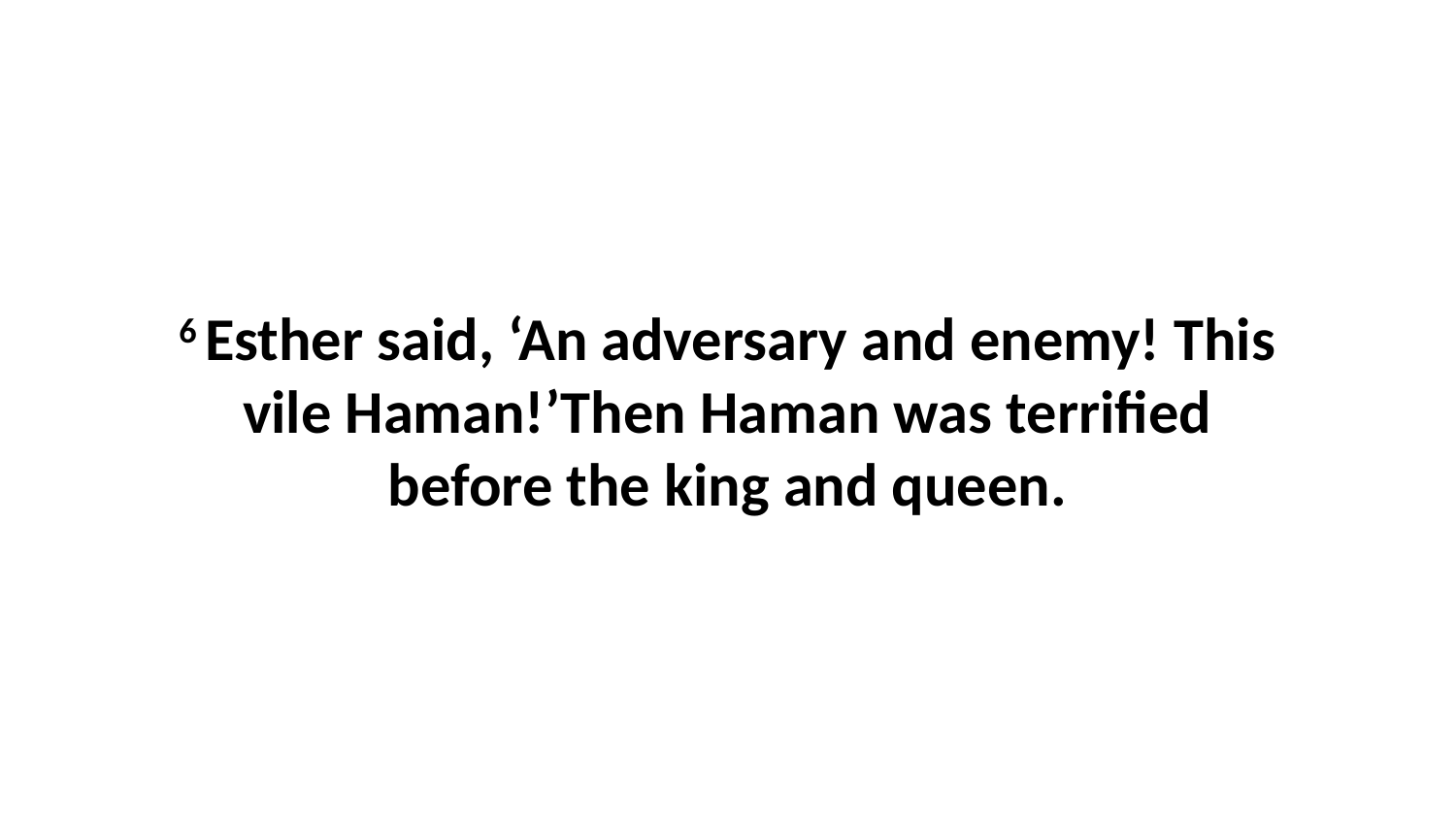

6 Esther said, ‘An adversary and enemy! This vile Haman!’Then Haman was terrified before the king and queen.